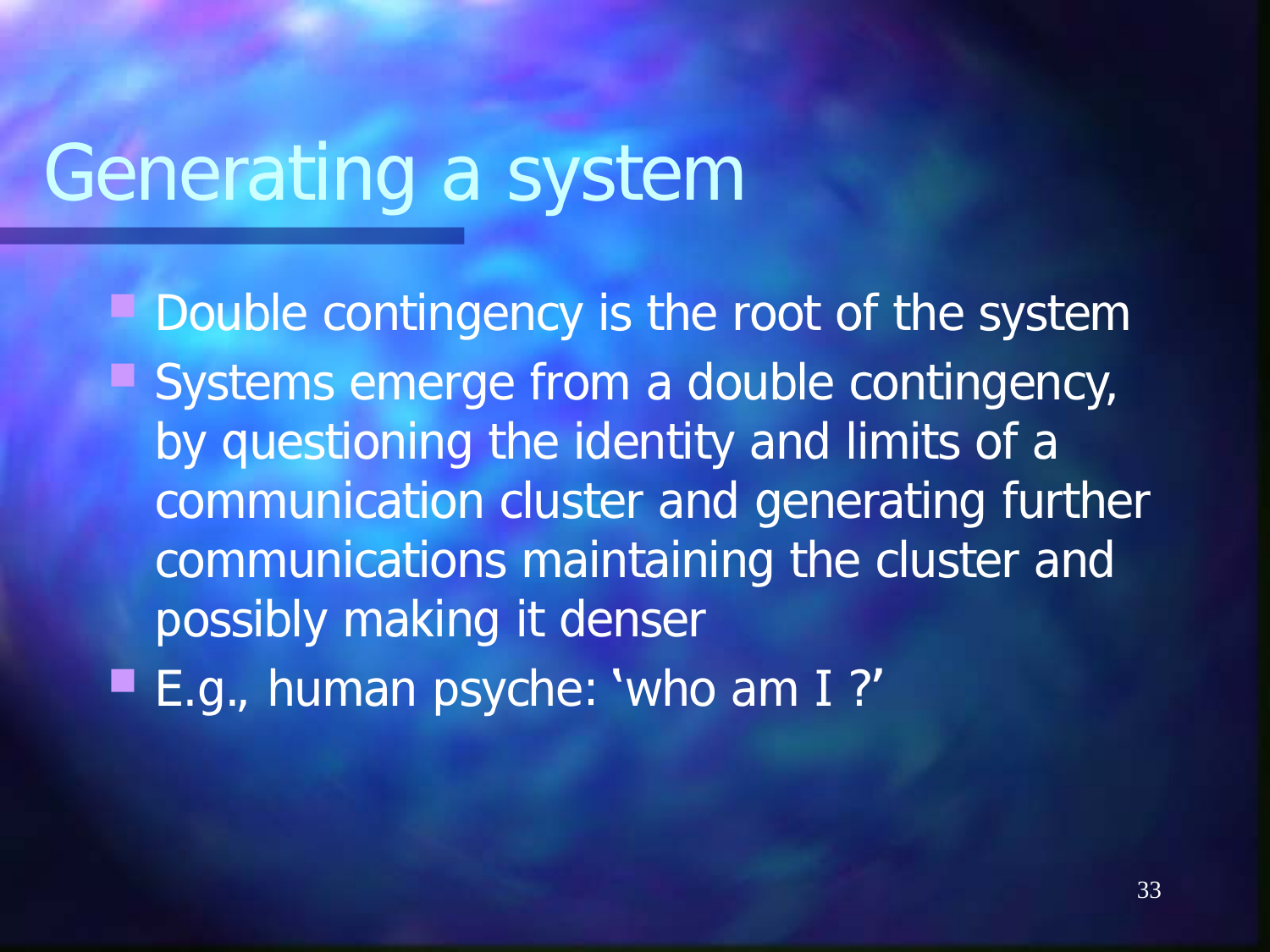

# Generating a system
Double contingency is the root of the system
Systems emerge from a double contingency, by questioning the identity and limits of a communication cluster and generating further communications maintaining the cluster and possibly making it denser
E.g., human psyche: ‘who am I ?’
33